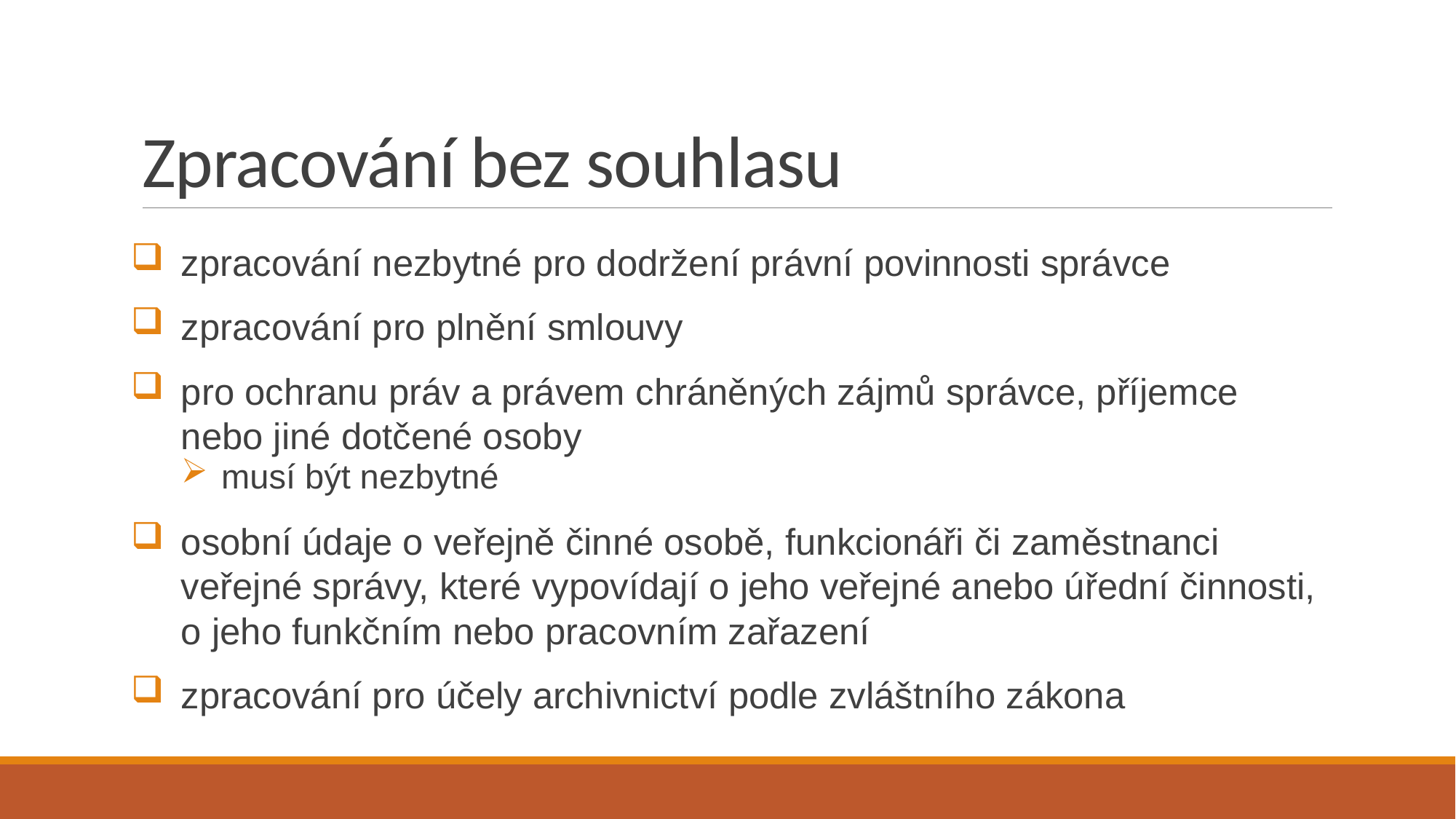

# Zpracování bez souhlasu
zpracování nezbytné pro dodržení právní povinnosti správce
zpracování pro plnění smlouvy
pro ochranu práv a právem chráněných zájmů správce, příjemce nebo jiné dotčené osoby
musí být nezbytné
osobní údaje o veřejně činné osobě, funkcionáři či zaměstnanci veřejné správy, které vypovídají o jeho veřejné anebo úřední činnosti, o jeho funkčním nebo pracovním zařazení
zpracování pro účely archivnictví podle zvláštního zákona